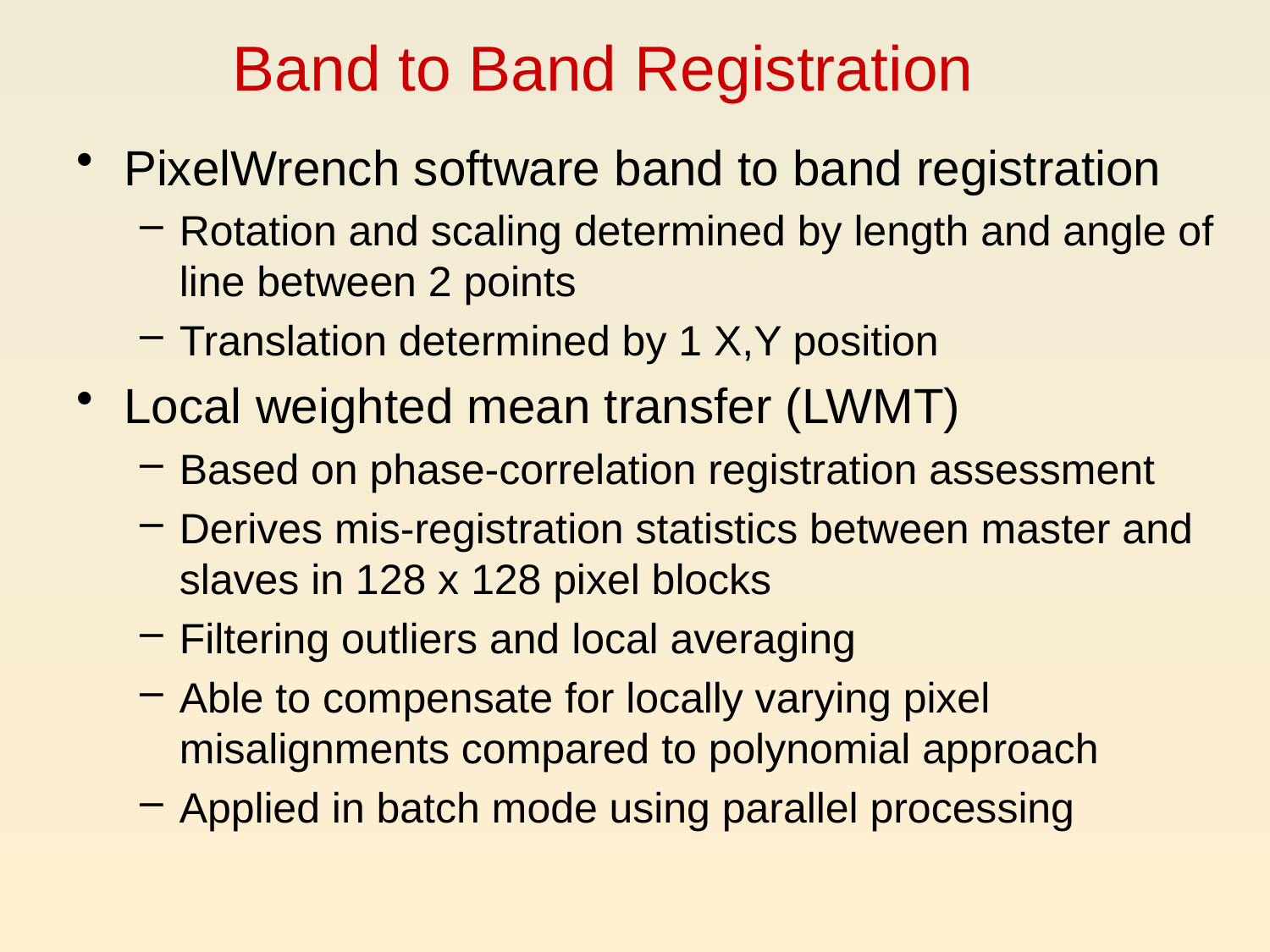

Band to Band Registration
PixelWrench software band to band registration
Rotation and scaling determined by length and angle of line between 2 points
Translation determined by 1 X,Y position
Local weighted mean transfer (LWMT)
Based on phase-correlation registration assessment
Derives mis-registration statistics between master and slaves in 128 x 128 pixel blocks
Filtering outliers and local averaging
Able to compensate for locally varying pixel misalignments compared to polynomial approach
Applied in batch mode using parallel processing